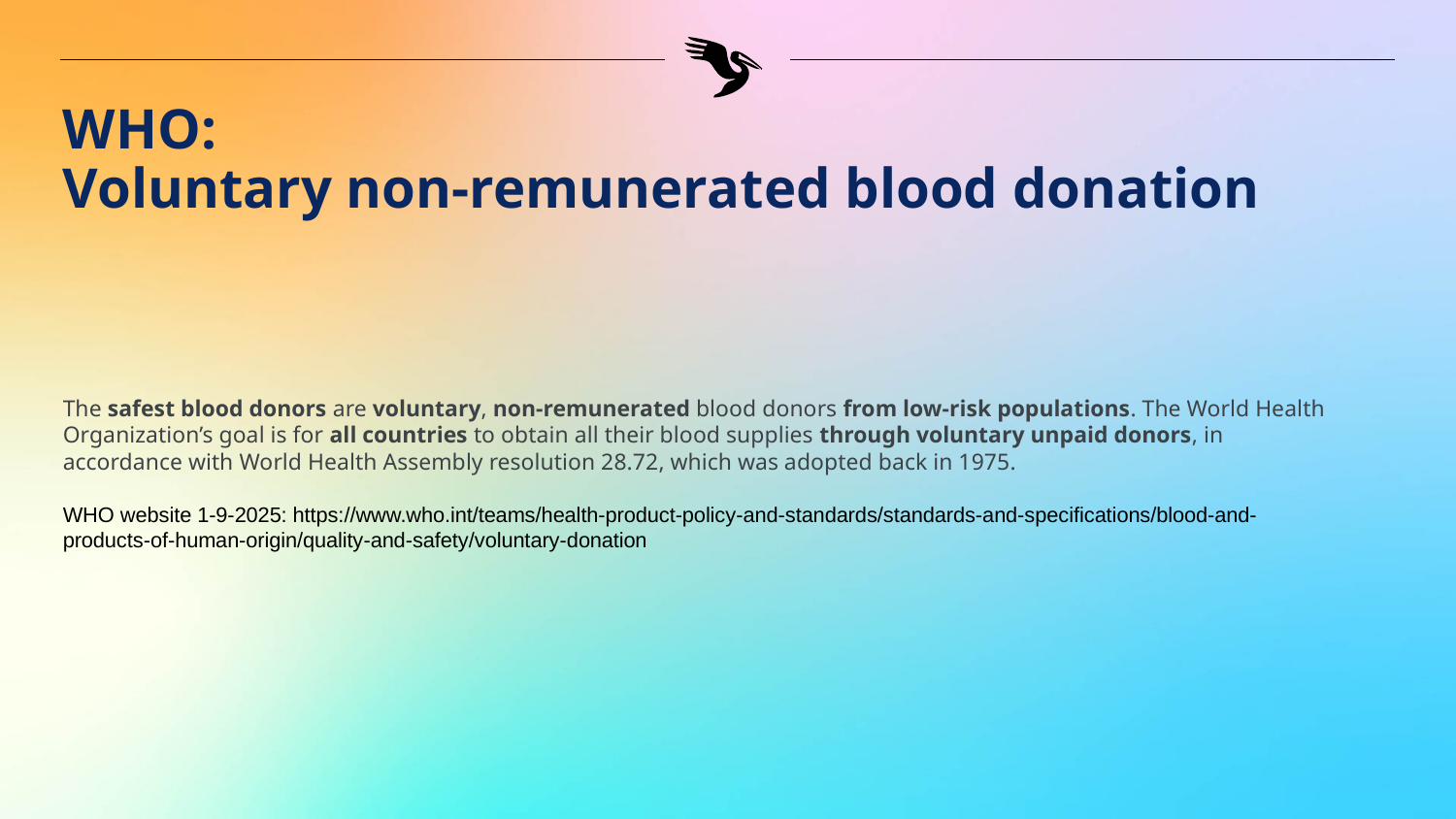

WHO:
Voluntary non-remunerated blood donation

The safest blood donors are voluntary, non-remunerated blood donors from low-risk populations. The World Health Organization’s goal is for all countries to obtain all their blood supplies through voluntary unpaid donors, in accordance with World Health Assembly resolution 28.72, which was adopted back in 1975.

WHO website 1-9-2025: https://www.who.int/teams/health-product-policy-and-standards/standards-and-specifications/blood-and-products-of-human-origin/quality-and-safety/voluntary-donation